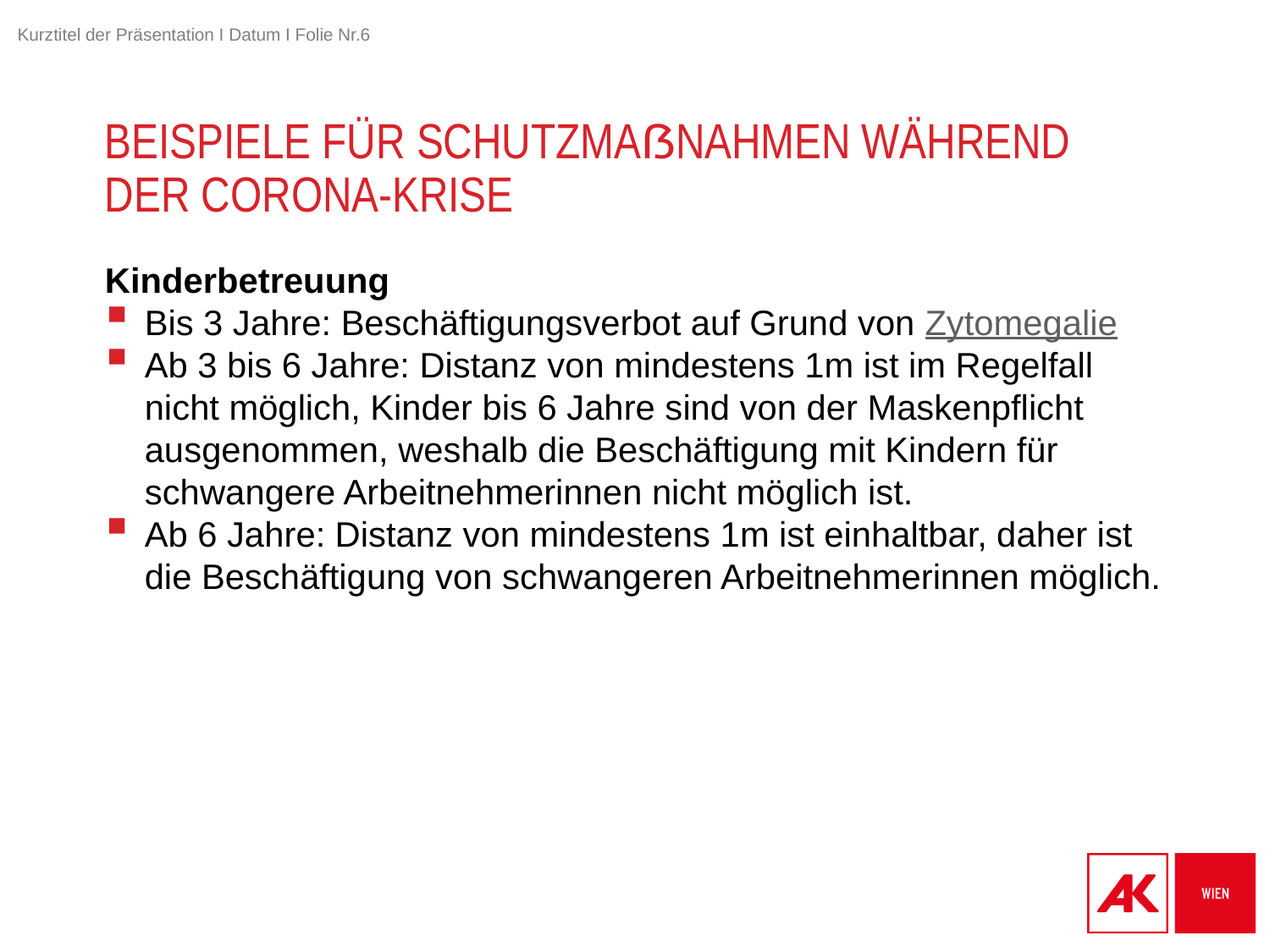

# Beispiele für Schutzmaßnahmen während der Corona-Krise
Kinderbetreuung
Bis 3 Jahre: Beschäftigungsverbot auf Grund von Zytomegalie
Ab 3 bis 6 Jahre: Distanz von mindestens 1m ist im Regelfall nicht möglich, Kinder bis 6 Jahre sind von der Maskenpflicht ausgenommen, weshalb die Beschäftigung mit Kindern für schwangere Arbeitnehmerinnen nicht möglich ist.
Ab 6 Jahre: Distanz von mindestens 1m ist einhaltbar, daher ist die Beschäftigung von schwangeren Arbeitnehmerinnen möglich.